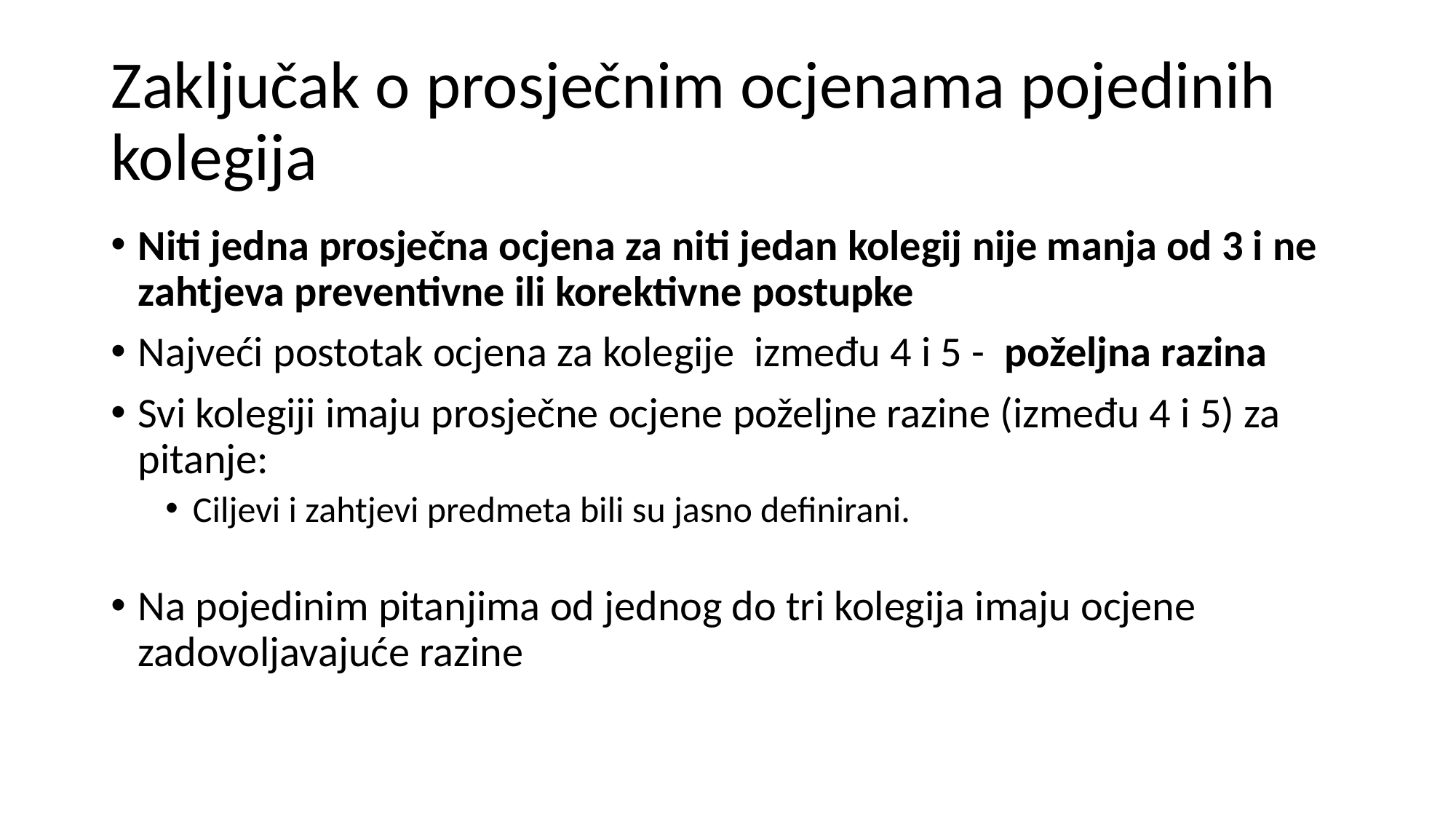

# Zaključak o prosječnim ocjenama pojedinih kolegija
Niti jedna prosječna ocjena za niti jedan kolegij nije manja od 3 i ne zahtjeva preventivne ili korektivne postupke
Najveći postotak ocjena za kolegije  između 4 i 5 -  poželjna razina
Svi kolegiji imaju prosječne ocjene poželjne razine (između 4 i 5) za pitanje:
Ciljevi i zahtjevi predmeta bili su jasno definirani.
Na pojedinim pitanjima od jednog do tri kolegija imaju ocjene zadovoljavajuće razine